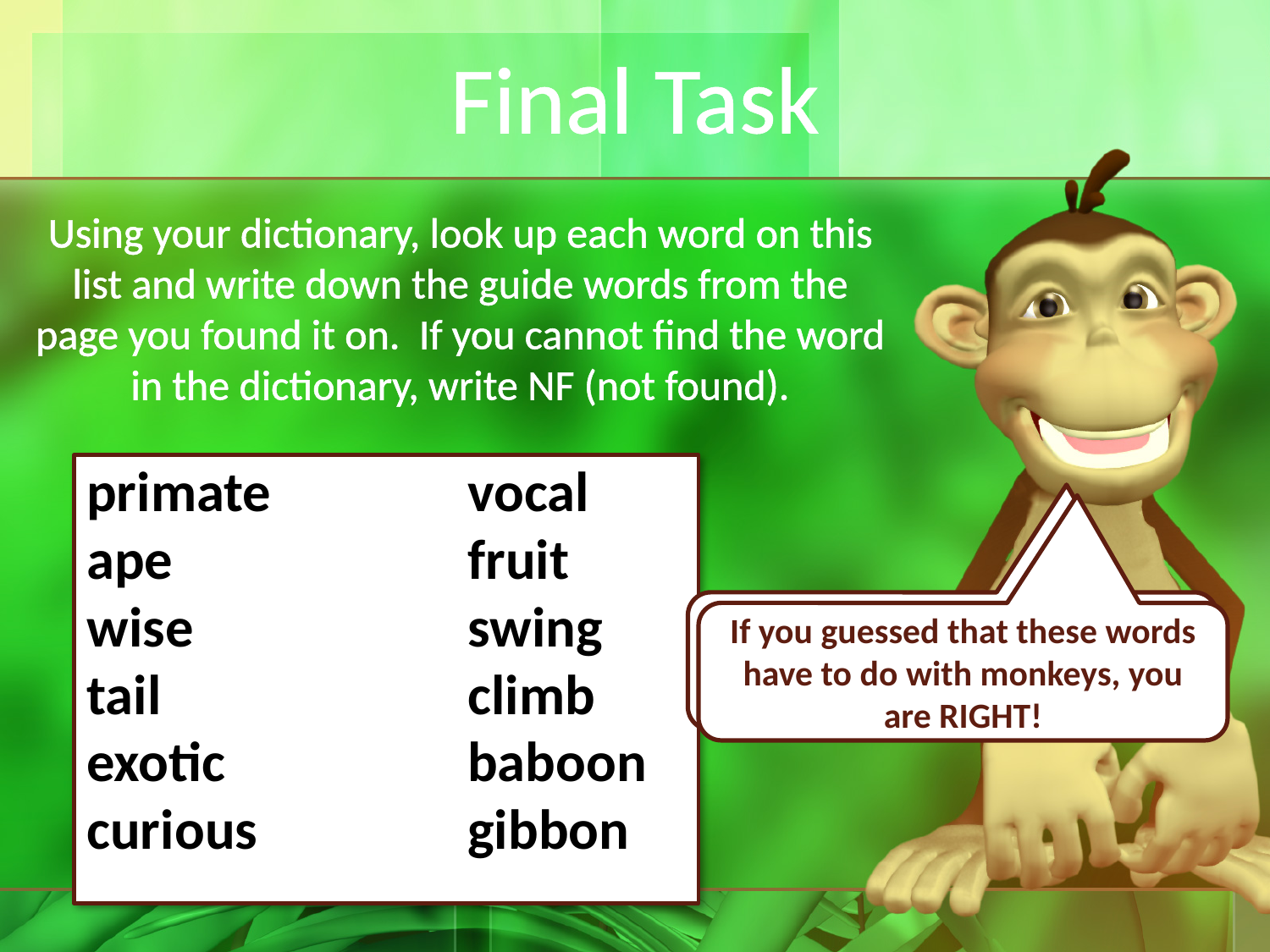

# Final Task
Using your dictionary, look up each word on this list and write down the guide words from the page you found it on.  If you cannot find the word in the dictionary, write NF (not found).
primate		vocal
ape			fruit
wise			swing
tail			climb
exotic		baboon
curious		gibbon

When you’re finished, try to decide what all of these words describe.  Write it down.
If you guessed that these words have to do with monkeys, you are RIGHT!